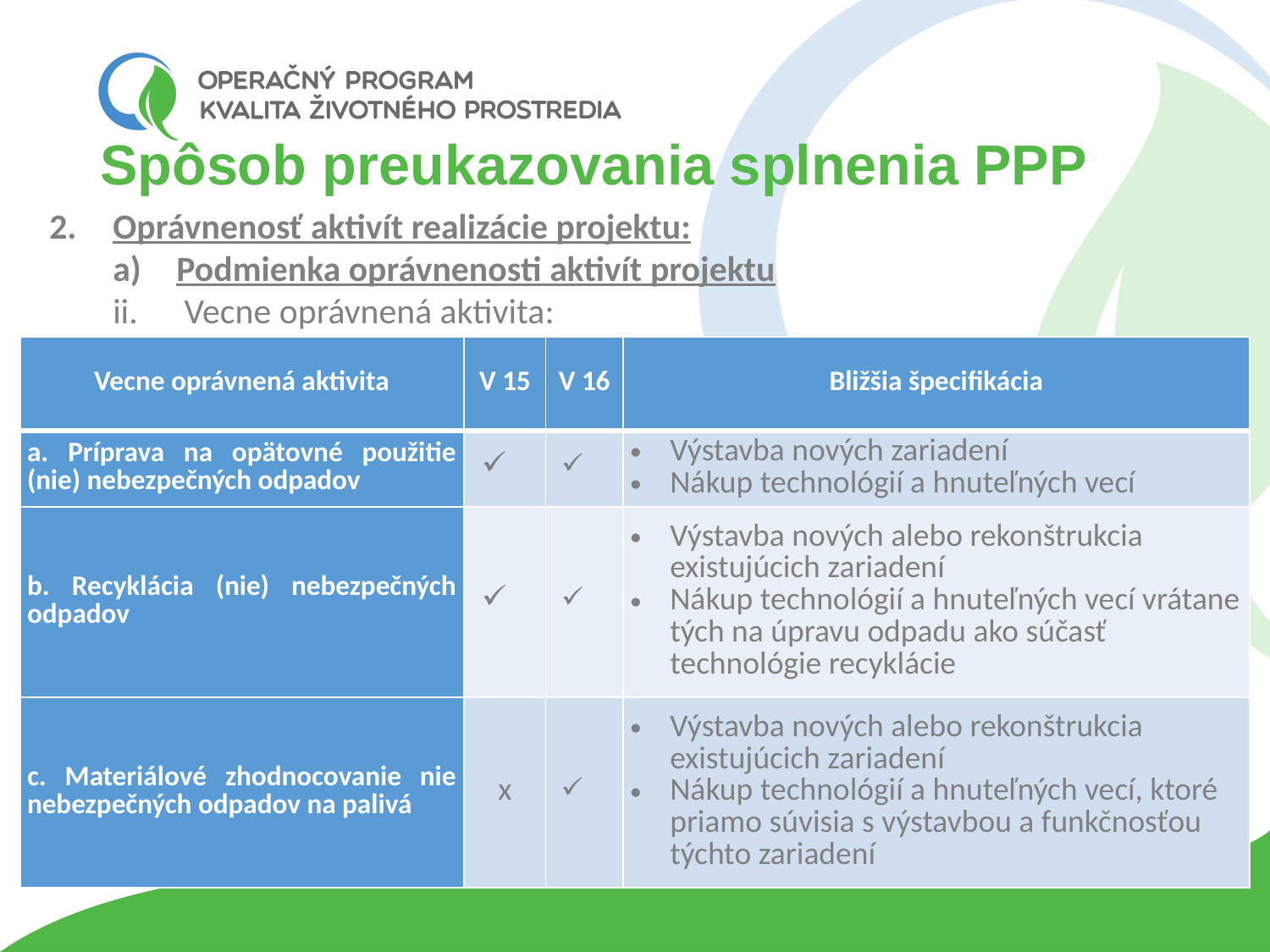

# Spôsob preukazovania splnenia PPP
Oprávnenosť aktivít realizácie projektu:
Podmienka oprávnenosti aktivít projektu
Vecne oprávnená aktivita:
| Vecne oprávnená aktivita | V 15 | V 16 | Bližšia špecifikácia |
| --- | --- | --- | --- |
| a. Príprava na opätovné použitie (nie) nebezpečných odpadov |  |  | Výstavba nových zariadení Nákup technológií a hnuteľných vecí |
| b. Recyklácia (nie) nebezpečných odpadov |  |  | Výstavba nových alebo rekonštrukcia existujúcich zariadení Nákup technológií a hnuteľných vecí vrátane tých na úpravu odpadu ako súčasť technológie recyklácie |
| c. Materiálové zhodnocovanie nie nebezpečných odpadov na palivá | x |  | Výstavba nových alebo rekonštrukcia existujúcich zariadení Nákup technológií a hnuteľných vecí, ktoré priamo súvisia s výstavbou a funkčnosťou týchto zariadení |